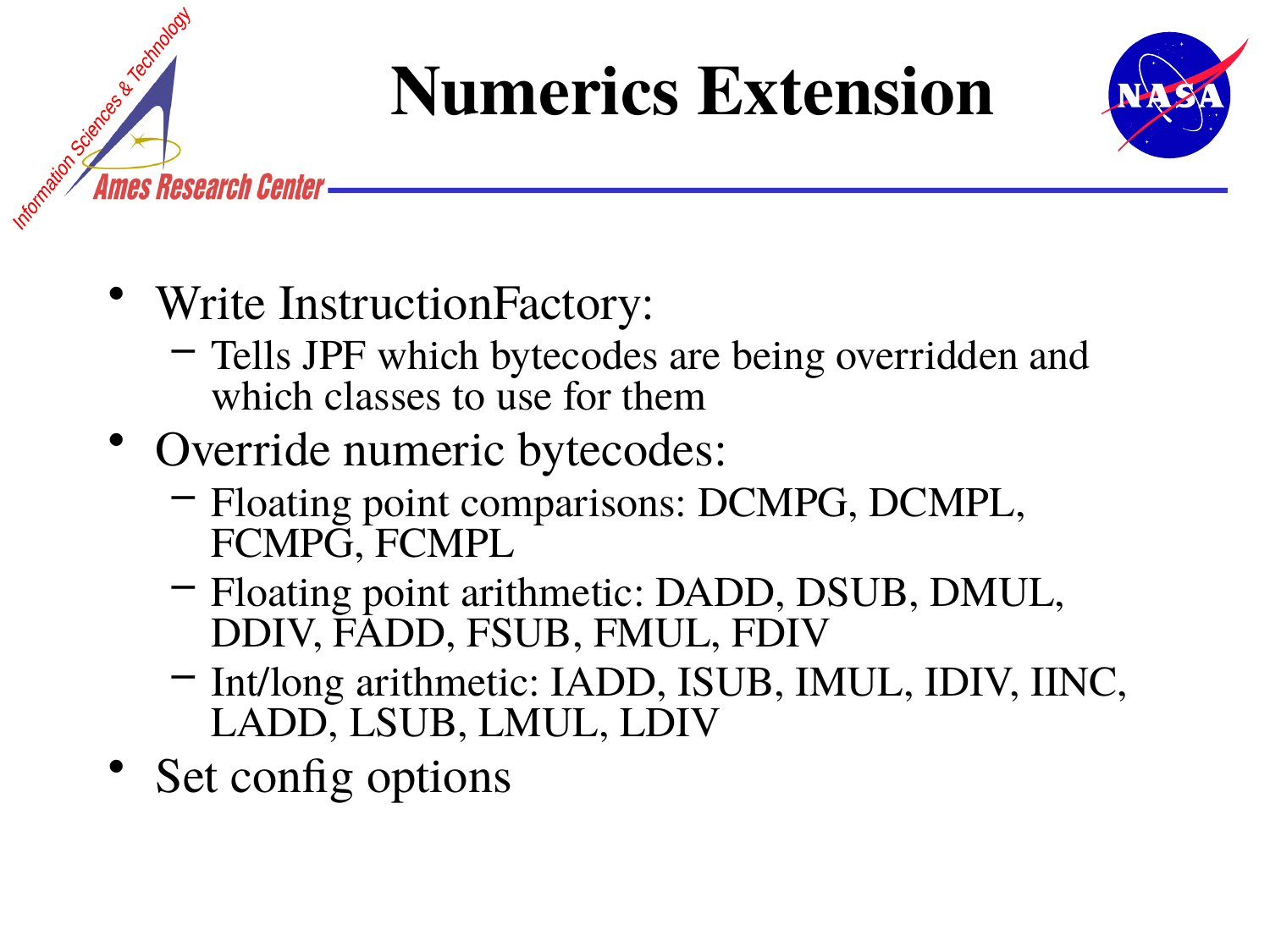

# Numerics Extension
Write InstructionFactory:
Tells JPF which bytecodes are being overridden and which classes to use for them
Override numeric bytecodes:
Floating point comparisons: DCMPG, DCMPL, FCMPG, FCMPL
Floating point arithmetic: DADD, DSUB, DMUL, DDIV, FADD, FSUB, FMUL, FDIV
Int/long arithmetic: IADD, ISUB, IMUL, IDIV, IINC, LADD, LSUB, LMUL, LDIV
Set config options